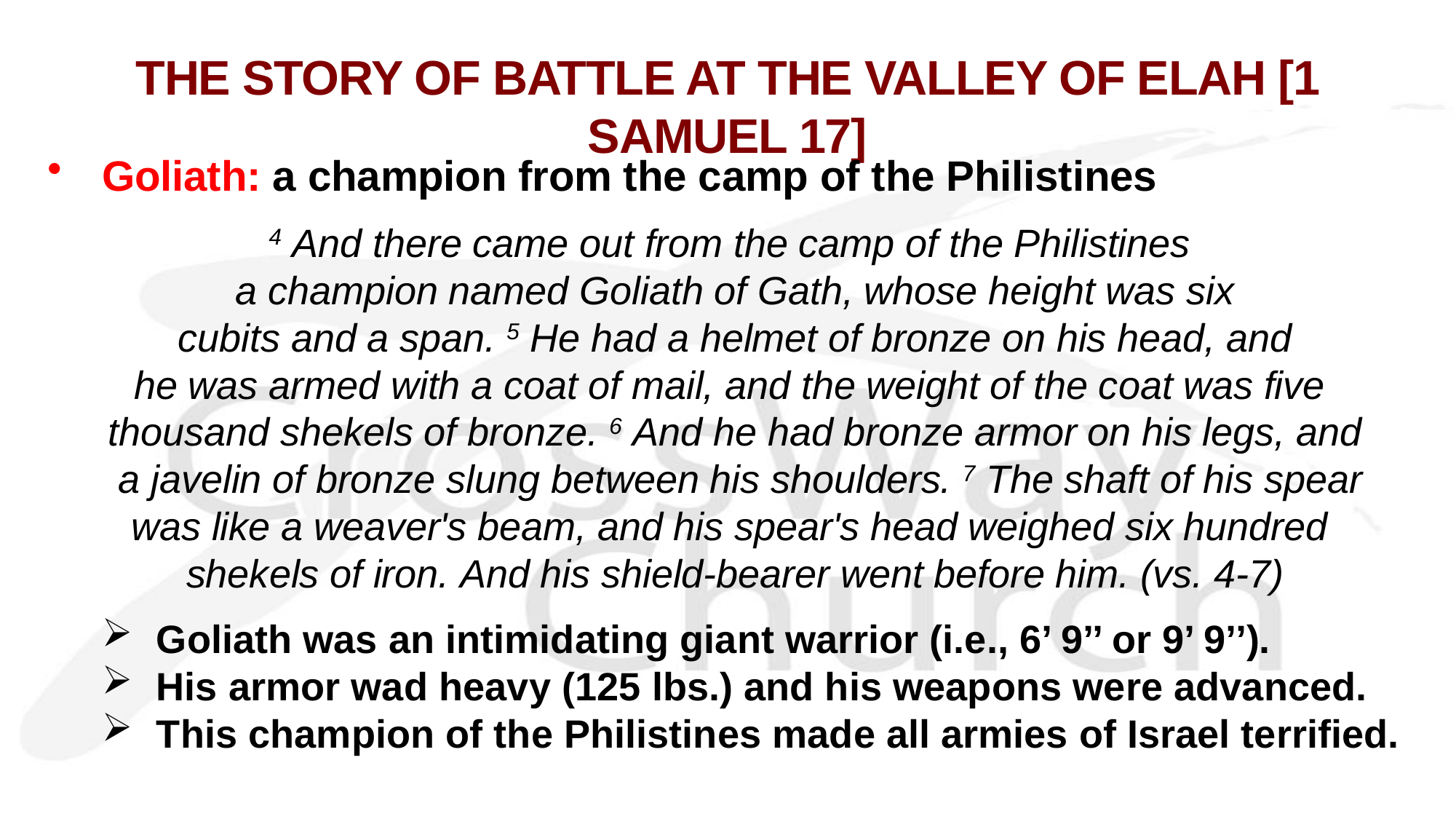

# THE STORY OF BATTLE AT THE VALLEY OF ELAH [1 SAMUEL 17]
Goliath: a champion from the camp of the Philistines

4 And there came out from the camp of the Philistines
a champion named Goliath of Gath, whose height was six
 cubits and a span. 5 He had a helmet of bronze on his head, and
he was armed with a coat of mail, and the weight of the coat was five
thousand shekels of bronze. 6 And he had bronze armor on his legs, and
 a javelin of bronze slung between his shoulders. 7 The shaft of his spear
was like a weaver's beam, and his spear's head weighed six hundred
shekels of iron. And his shield-bearer went before him. (vs. 4-7)

Goliath was an intimidating giant warrior (i.e., 6’ 9’’ or 9’ 9’’).
His armor wad heavy (125 lbs.) and his weapons were advanced.
This champion of the Philistines made all armies of Israel terrified.